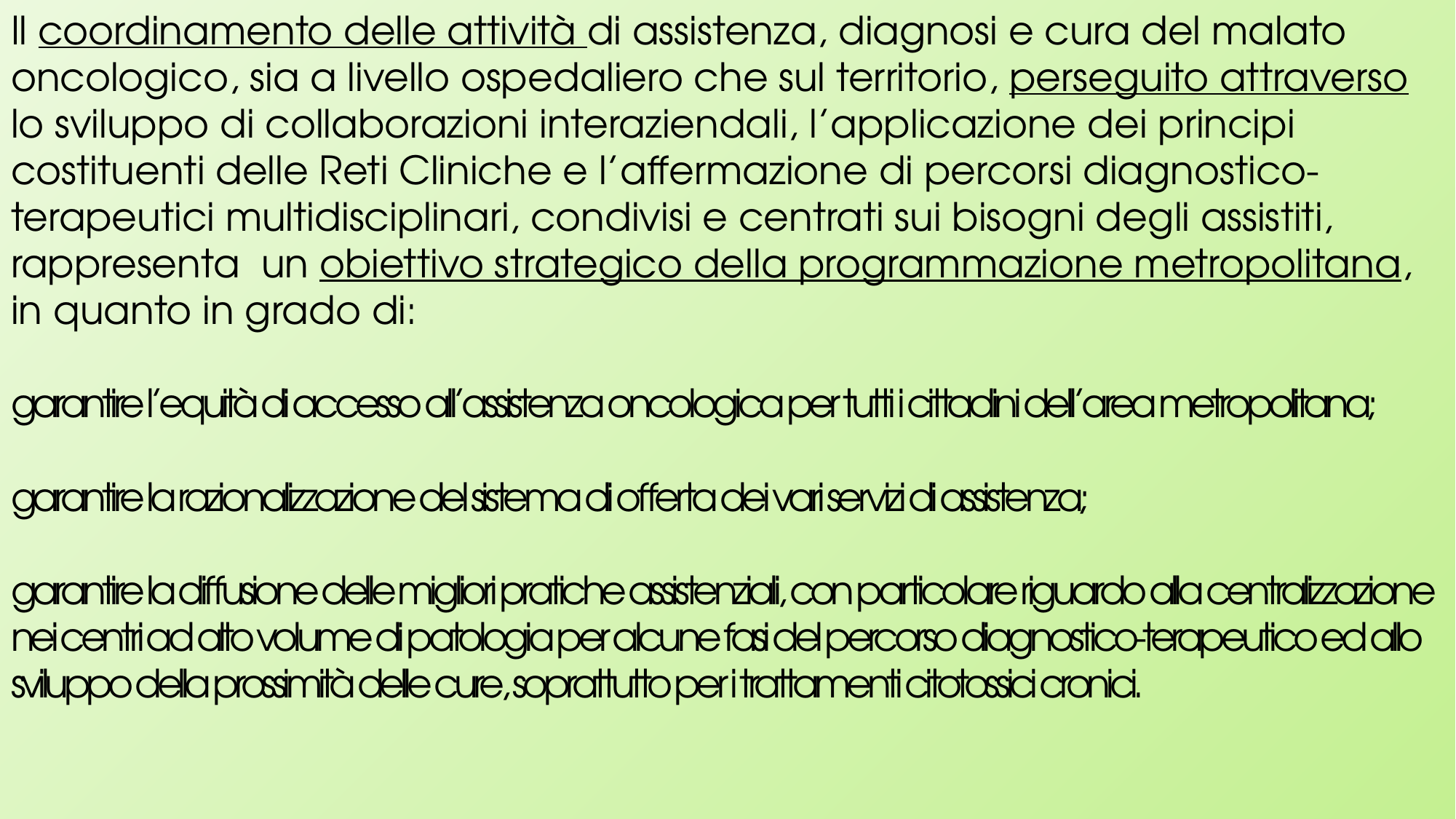

Il coordinamento delle attività di assistenza, diagnosi e cura del malato oncologico, sia a livello ospedaliero che sul territorio, perseguito attraverso lo sviluppo di collaborazioni interaziendali, l’applicazione dei principi costituenti delle Reti Cliniche e l’affermazione di percorsi diagnostico-terapeutici multidisciplinari, condivisi e centrati sui bisogni degli assistiti, rappresenta  un obiettivo strategico della programmazione metropolitana, in quanto in grado di:
garantire l’equità di accesso all’assistenza oncologica per tutti i cittadini dell’area metropolitana;
garantire la razionalizzazione del sistema di offerta dei vari servizi di assistenza;
garantire la diffusione delle migliori pratiche assistenziali, con particolare riguardo alla centralizzazione nei centri ad alto volume di patologia per alcune fasi del percorso diagnostico-terapeutico ed allo sviluppo della prossimità delle cure, soprattutto per i trattamenti citotossici cronici.